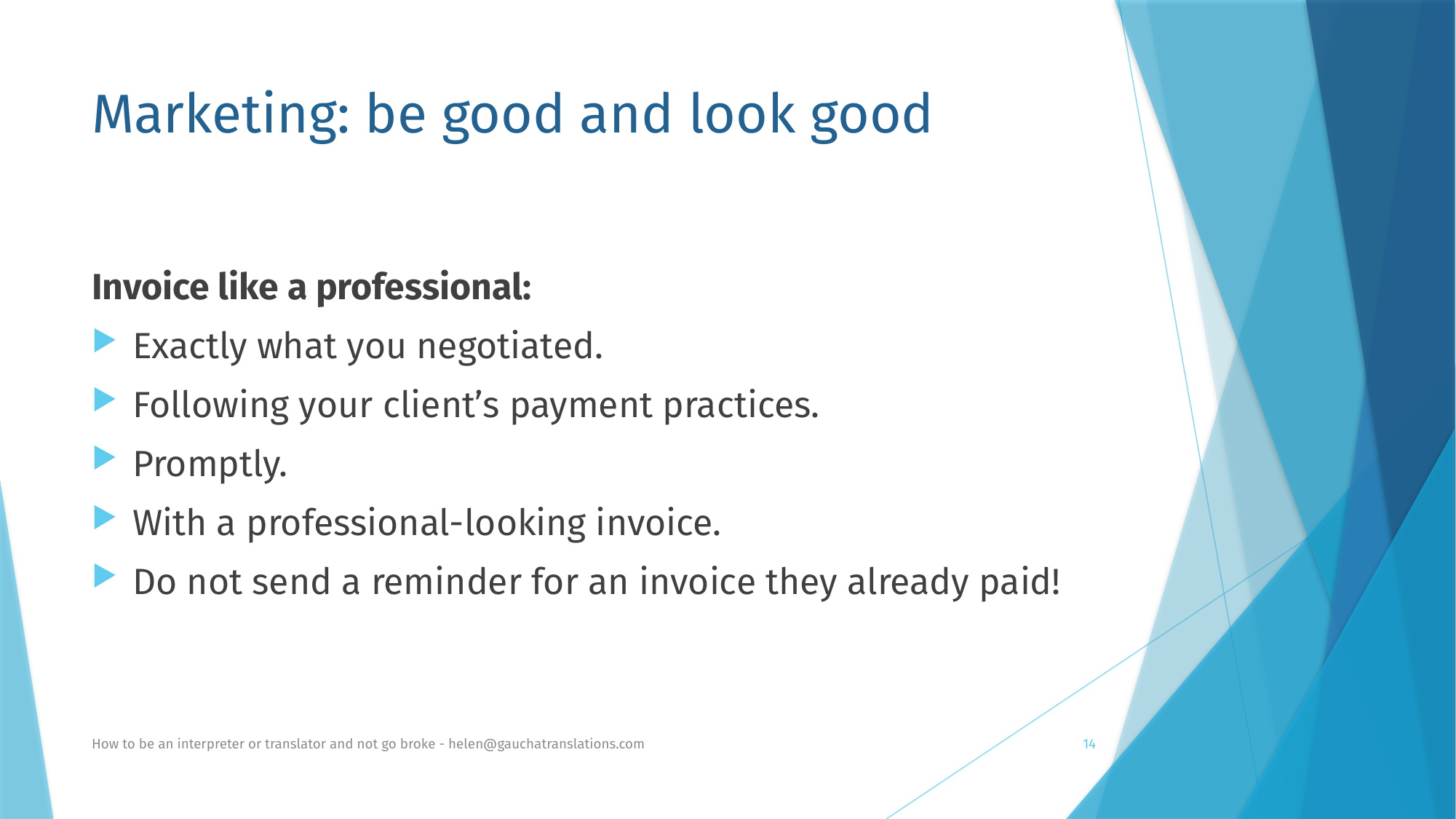

# Marketing: be good and look good
Invoice like a professional:
Exactly what you negotiated.
Following your client’s payment practices.
Promptly.
With a professional-looking invoice.
Do not send a reminder for an invoice they already paid!
How to be an interpreter or translator and not go broke - helen@gauchatranslations.com
14